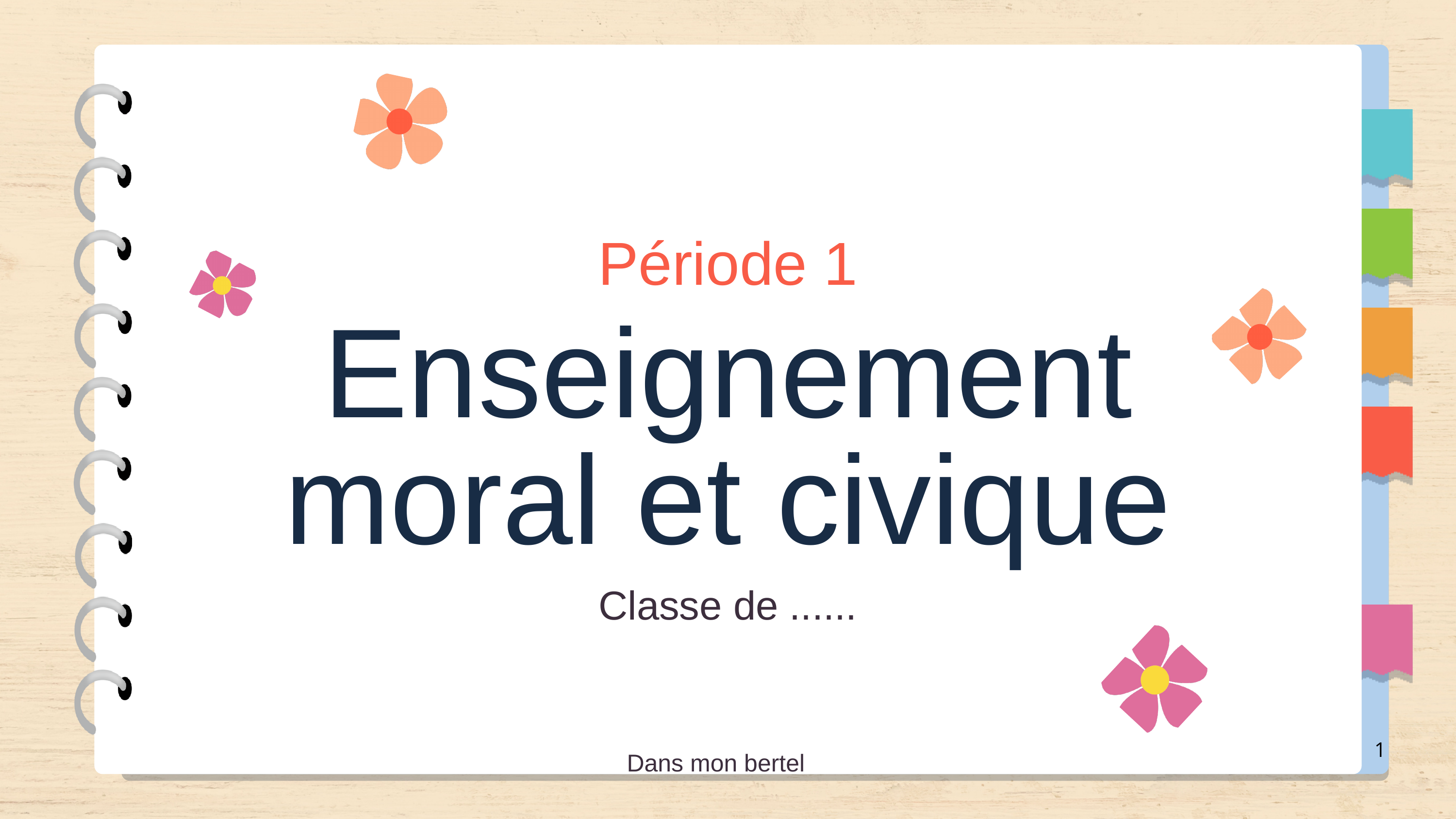

Période 1

Enseignement moral et civique

Classe de ......

1
Dans mon bertel